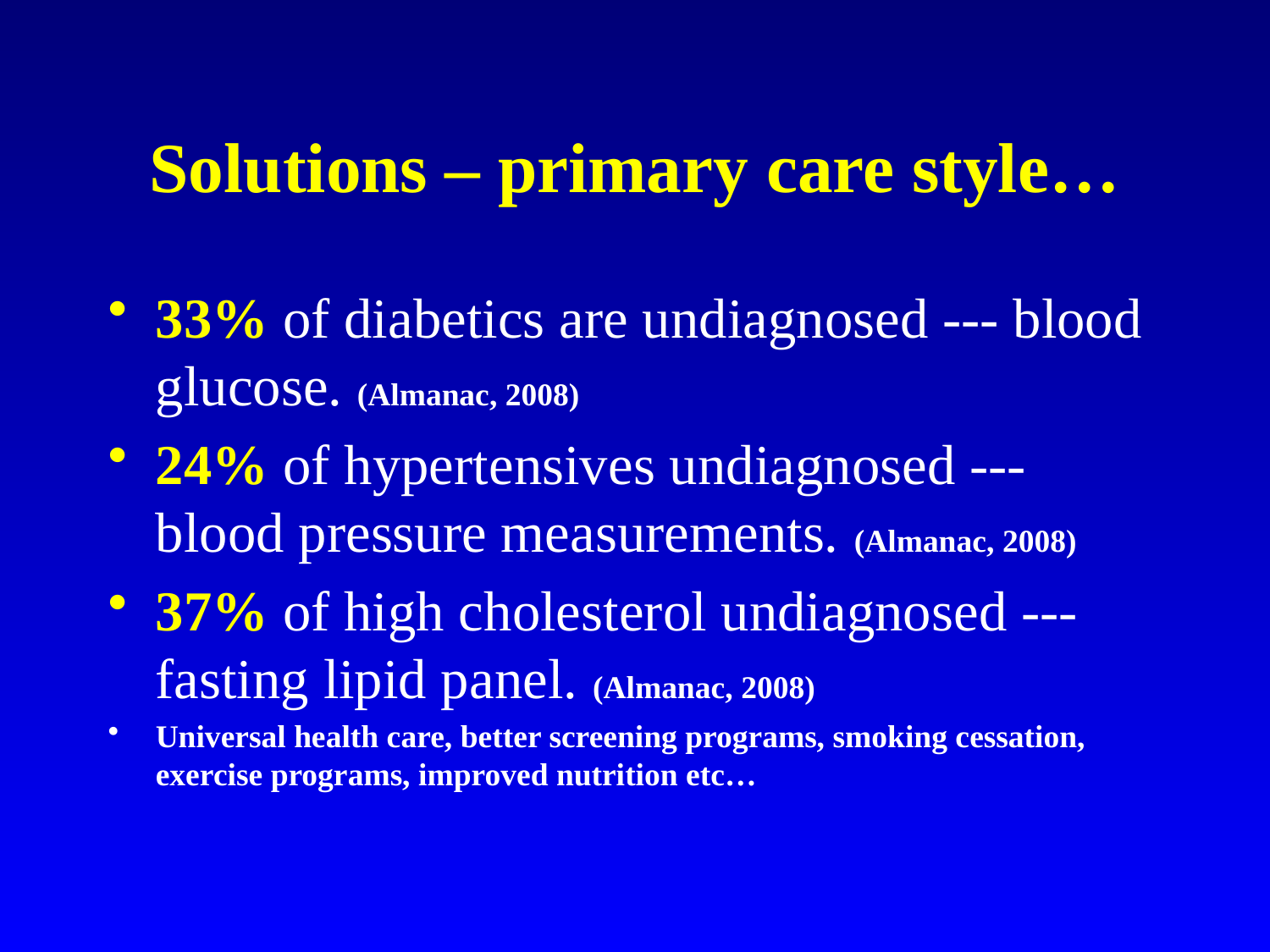

# Solutions – primary care style…
33% of diabetics are undiagnosed --- blood glucose. (Almanac, 2008)
24% of hypertensives undiagnosed --- blood pressure measurements. (Almanac, 2008)
37% of high cholesterol undiagnosed --- fasting lipid panel. (Almanac, 2008)
Universal health care, better screening programs, smoking cessation, exercise programs, improved nutrition etc…